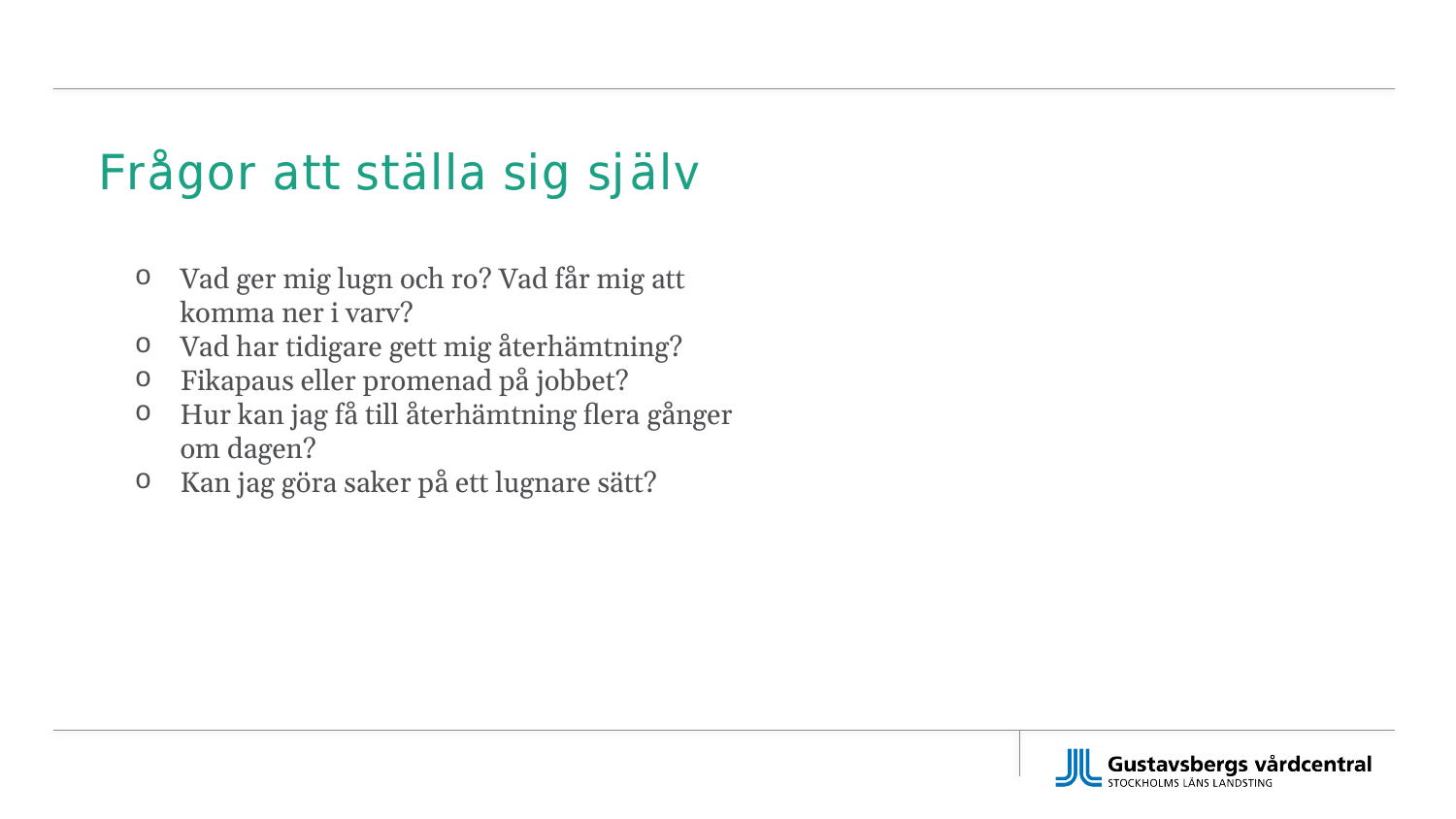

# Frågor att ställa sig själv

Vad ger mig lugn och ro? Vad får mig att komma ner i varv?
Vad har tidigare gett mig återhämtning?
Fikapaus eller promenad på jobbet?
Hur kan jag få till återhämtning flera gånger om dagen?
Kan jag göra saker på ett lugnare sätt?